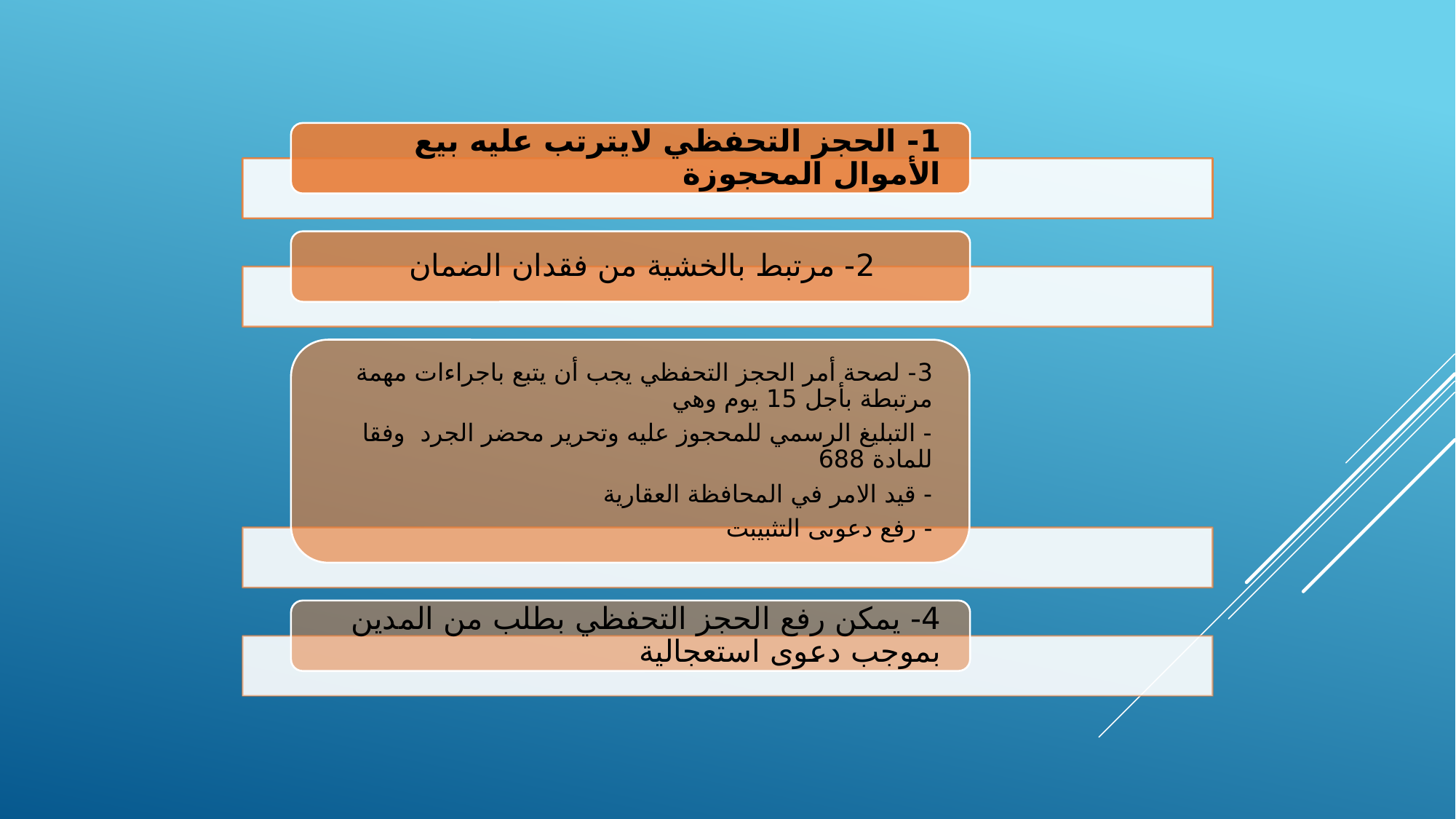

1- الحجز التحفظي لايترتب عليه بيع الأموال المحجوزة
2- مرتبط بالخشية من فقدان الضمان
3- لصحة أمر الحجز التحفظي يجب أن يتبع باجراءات مهمة مرتبطة بأجل 15 يوم وهي
- التبليغ الرسمي للمحجوز عليه وتحرير محضر الجرد  وفقا للمادة 688
- قيد الامر في المحافظة العقارية
- رفع دعوىى التثبيبت
4- يمكن رفع الحجز التحفظي بطلب من المدين بموجب دعوى استعجالية